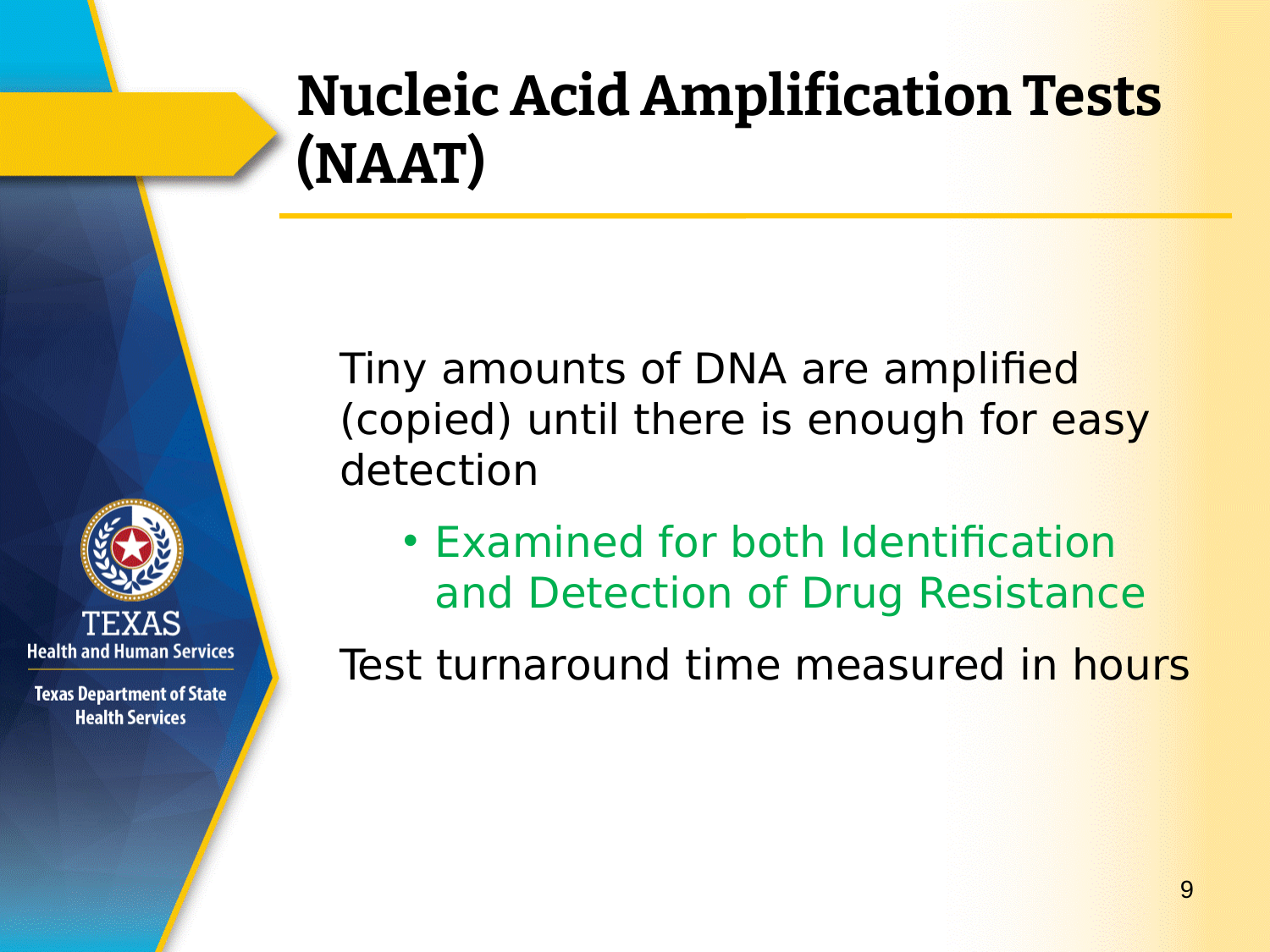

#
Nucleic Acid Amplification Tests (NAAT)

Tiny amounts of DNA are amplified (copied) until there is enough for easy detection
Examined for both Identification and Detection of Drug Resistance
Test turnaround time measured in hours
9